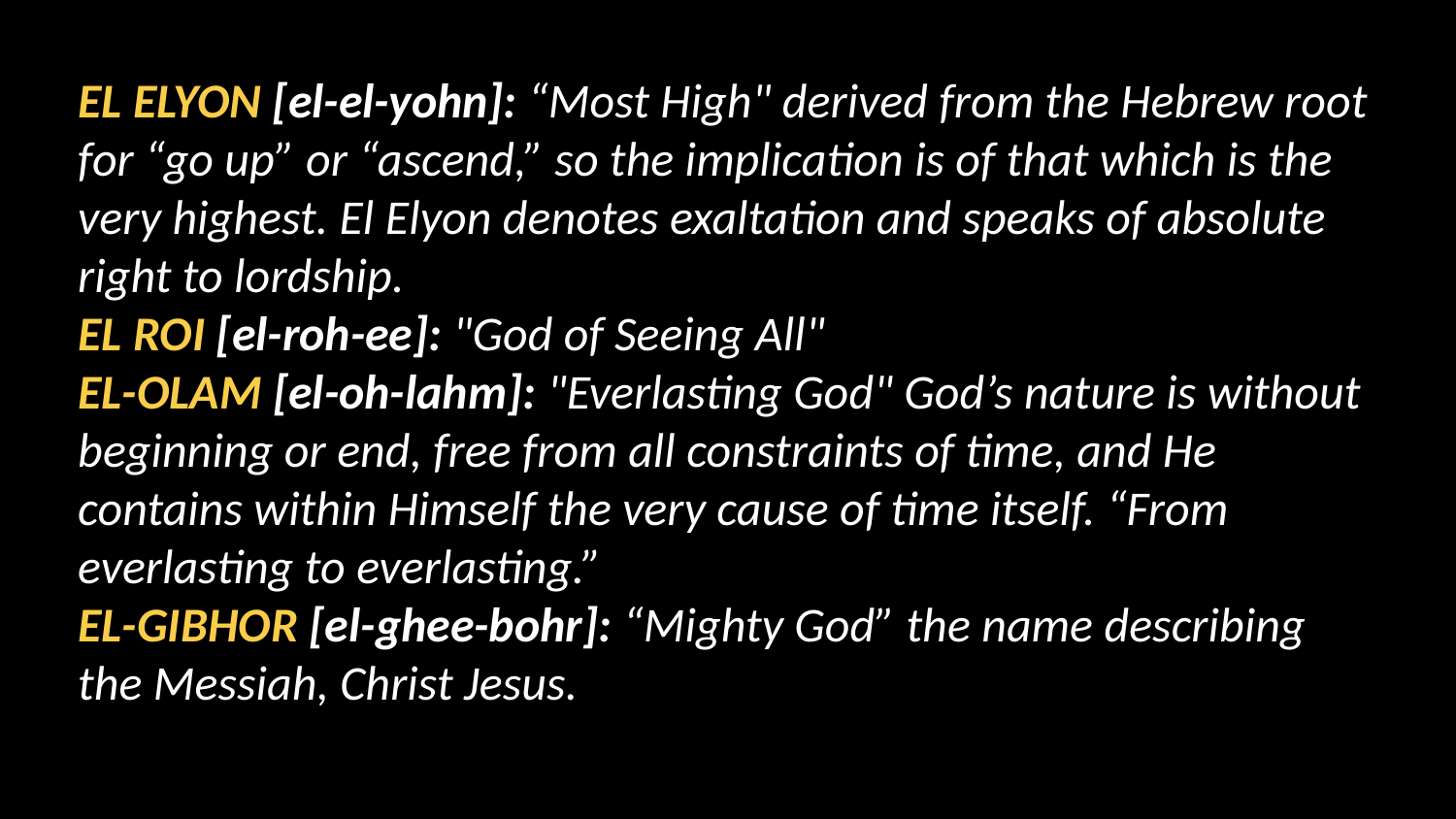

EL ELYON [el-el-yohn]: “Most High" derived from the Hebrew root for “go up” or “ascend,” so the implication is of that which is the very highest. El Elyon denotes exaltation and speaks of absolute right to lordship.
EL ROI [el-roh-ee]: "God of Seeing All"
EL-OLAM [el-oh-lahm]: "Everlasting God" God’s nature is without beginning or end, free from all constraints of time, and He contains within Himself the very cause of time itself. “From everlasting to everlasting.”
EL-GIBHOR [el-ghee-bohr]: “Mighty God” the name describing the Messiah, Christ Jesus.